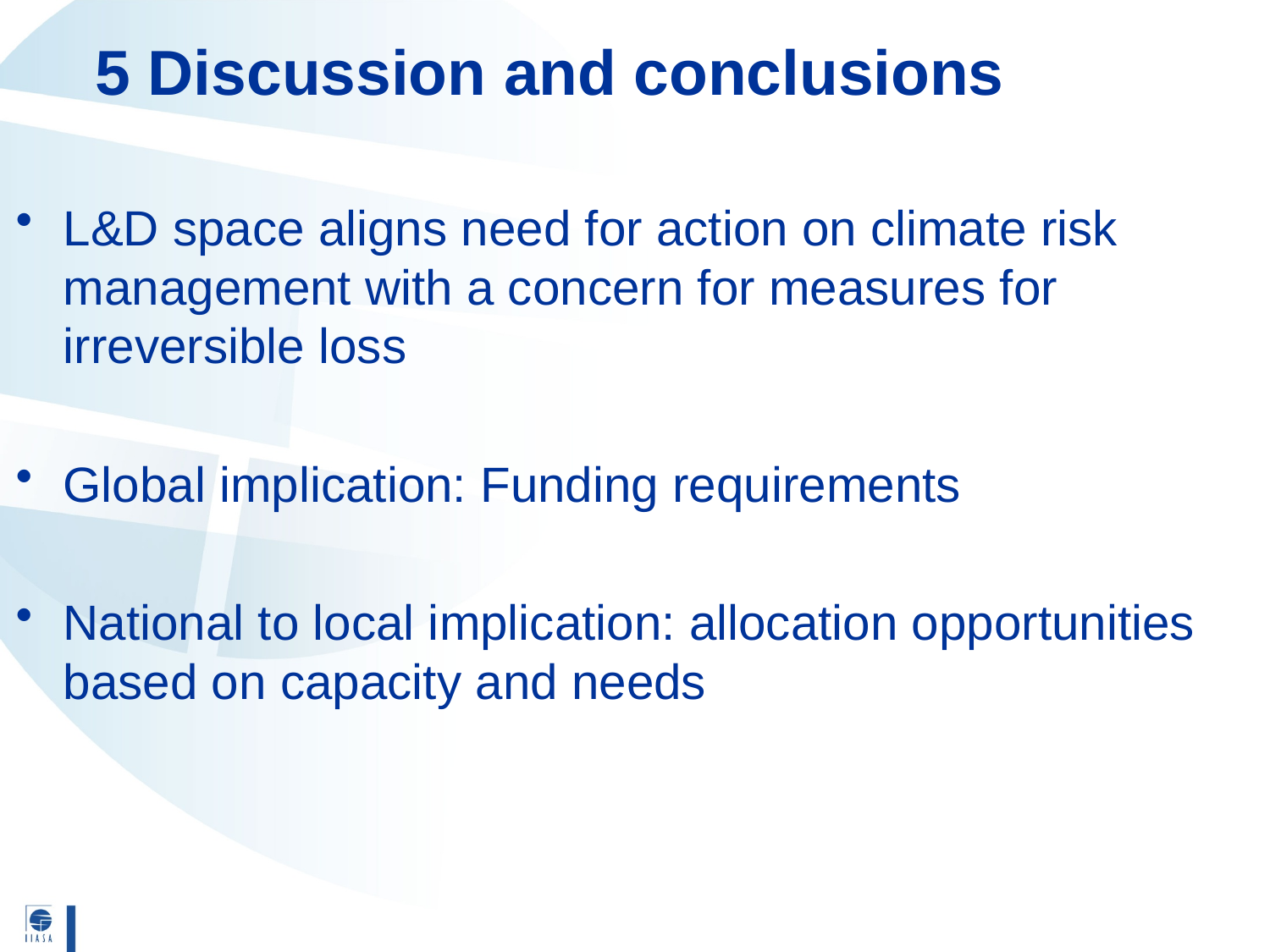

# 5 Discussion and conclusions
L&D space aligns need for action on climate risk management with a concern for measures for irreversible loss

Global implication: Funding requirements

National to local implication: allocation opportunities based on capacity and needs